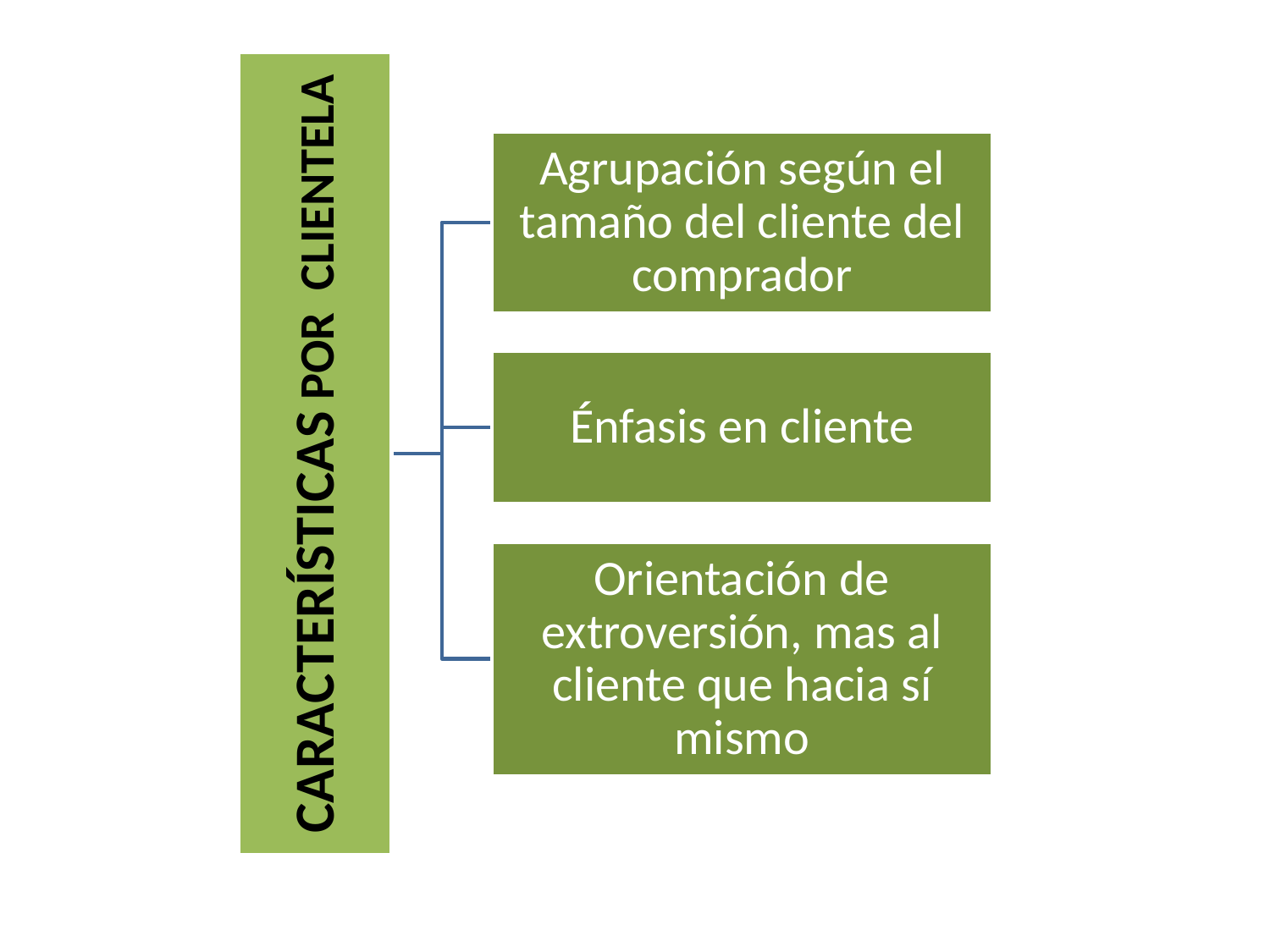

CARACTERÍSTICAS POR  CLIENTELA
Agrupación según el tamaño del cliente del comprador
Énfasis en cliente
Orientación de extroversión, mas al cliente que hacia sí mismo